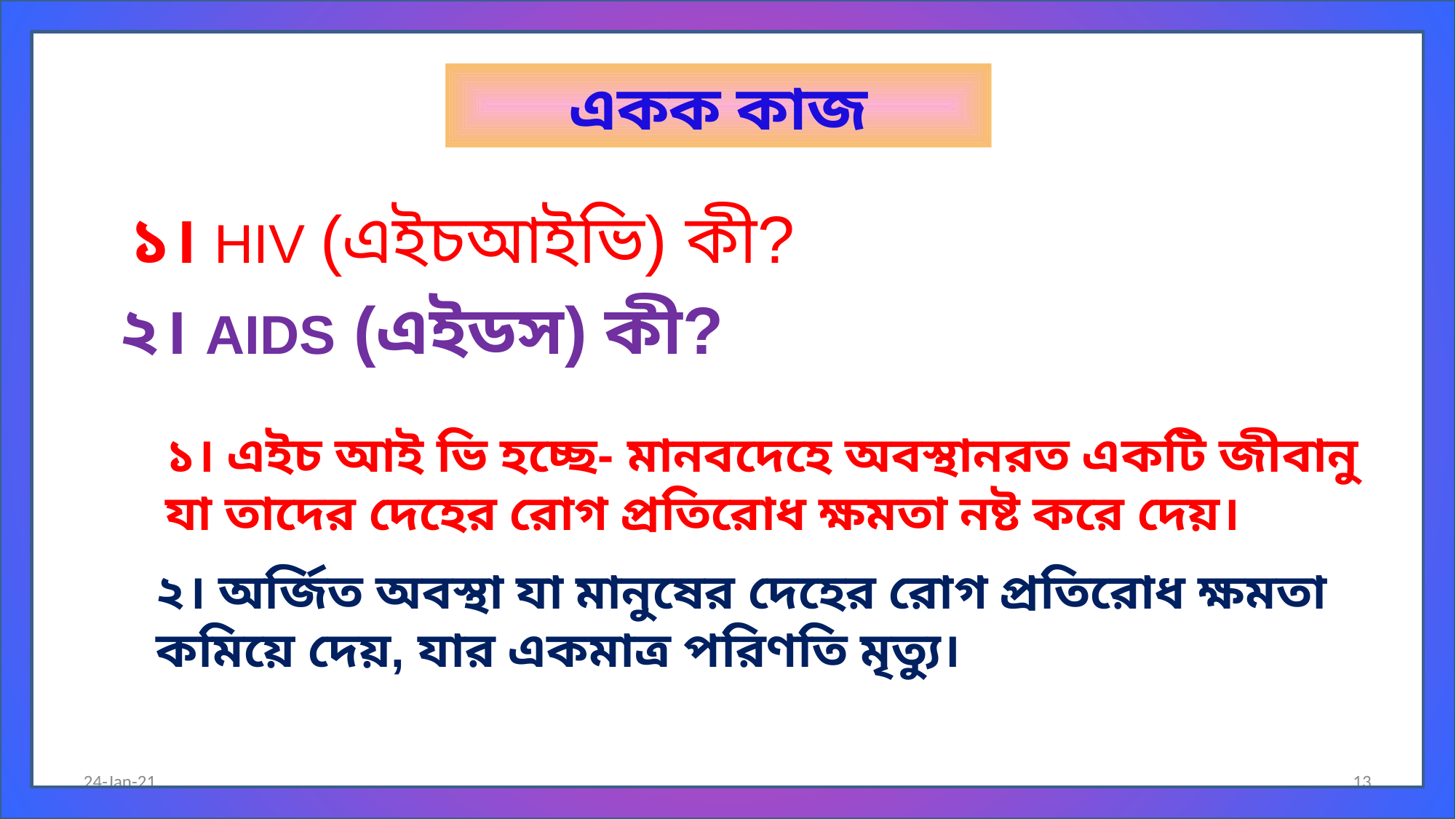

একক কাজ
১। HIV (এইচআইভি) কী?
২। AIDS (এইডস) কী?
১। এইচ আই ভি হচ্ছে- মানবদেহে অবস্থানরত একটি জীবানু যা তাদের দেহের রোগ প্রতিরোধ ক্ষমতা নষ্ট করে দেয়।
২। অর্জিত অবস্থা যা মানুষের দেহের রোগ প্রতিরোধ ক্ষমতা কমিয়ে দেয়, যার একমাত্র পরিণতি মৃত্যু।
24-Jan-21
13